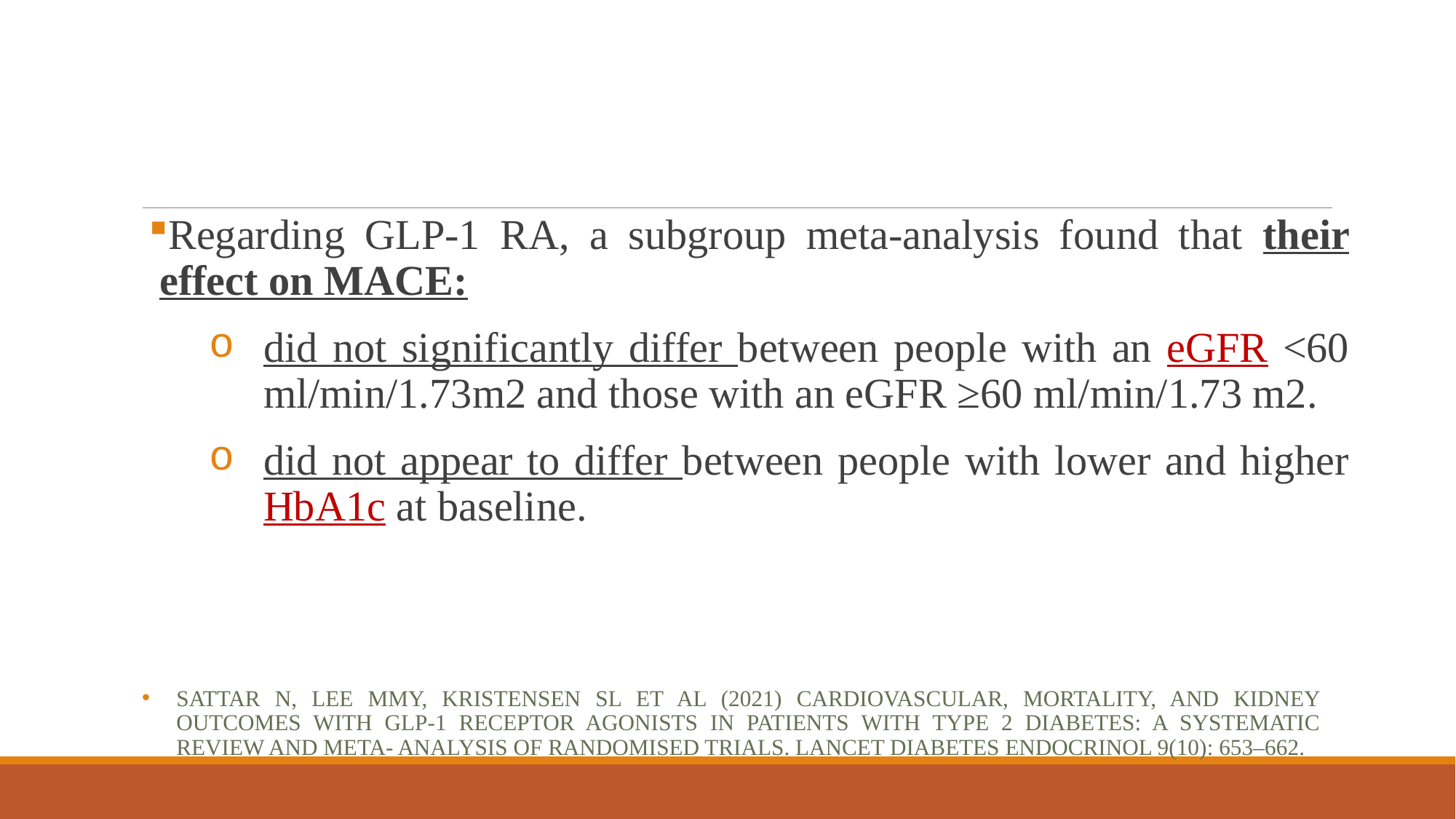

#
Regarding GLP-1 RA, a subgroup meta-analysis found that their effect on MACE:
did not significantly differ between people with an eGFR <60 ml/min/1.73m2 and those with an eGFR ≥60 ml/min/1.73 m2.
did not appear to differ between people with lower and higher HbA1c at baseline.
Sattar N, Lee MMY, Kristensen SL et al (2021) Cardiovascular, mortality, and kidney outcomes with GLP-1 receptor agonists in patients with type 2 diabetes: a systematic review and meta- analysis of randomised trials. Lancet Diabetes Endocrinol 9(10): 653–662.